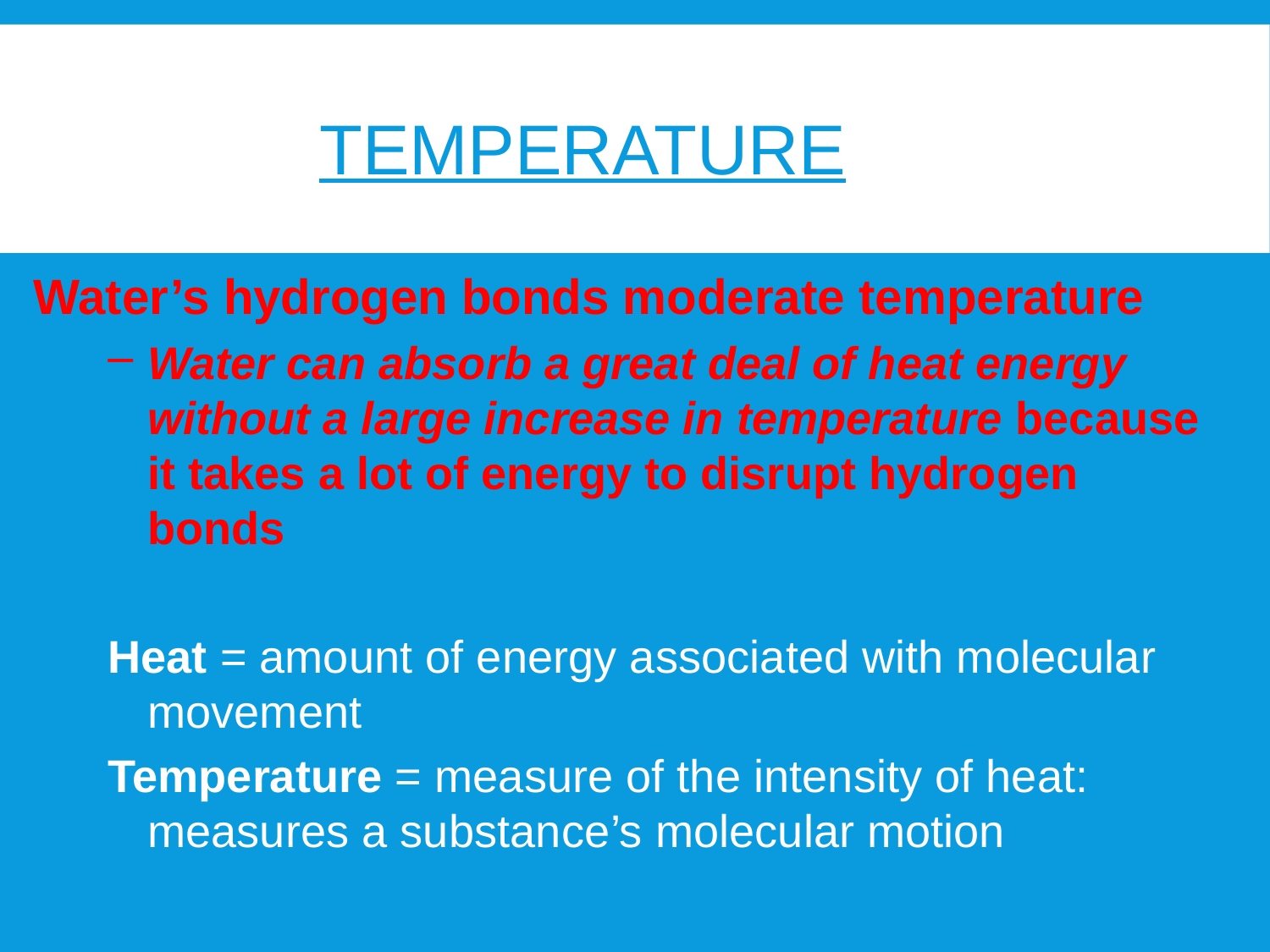

# Temperature
Water’s hydrogen bonds moderate temperature
Water can absorb a great deal of heat energy without a large increase in temperature because it takes a lot of energy to disrupt hydrogen bonds

Heat = amount of energy associated with molecular movement
Temperature = measure of the intensity of heat: measures a substance’s molecular motion